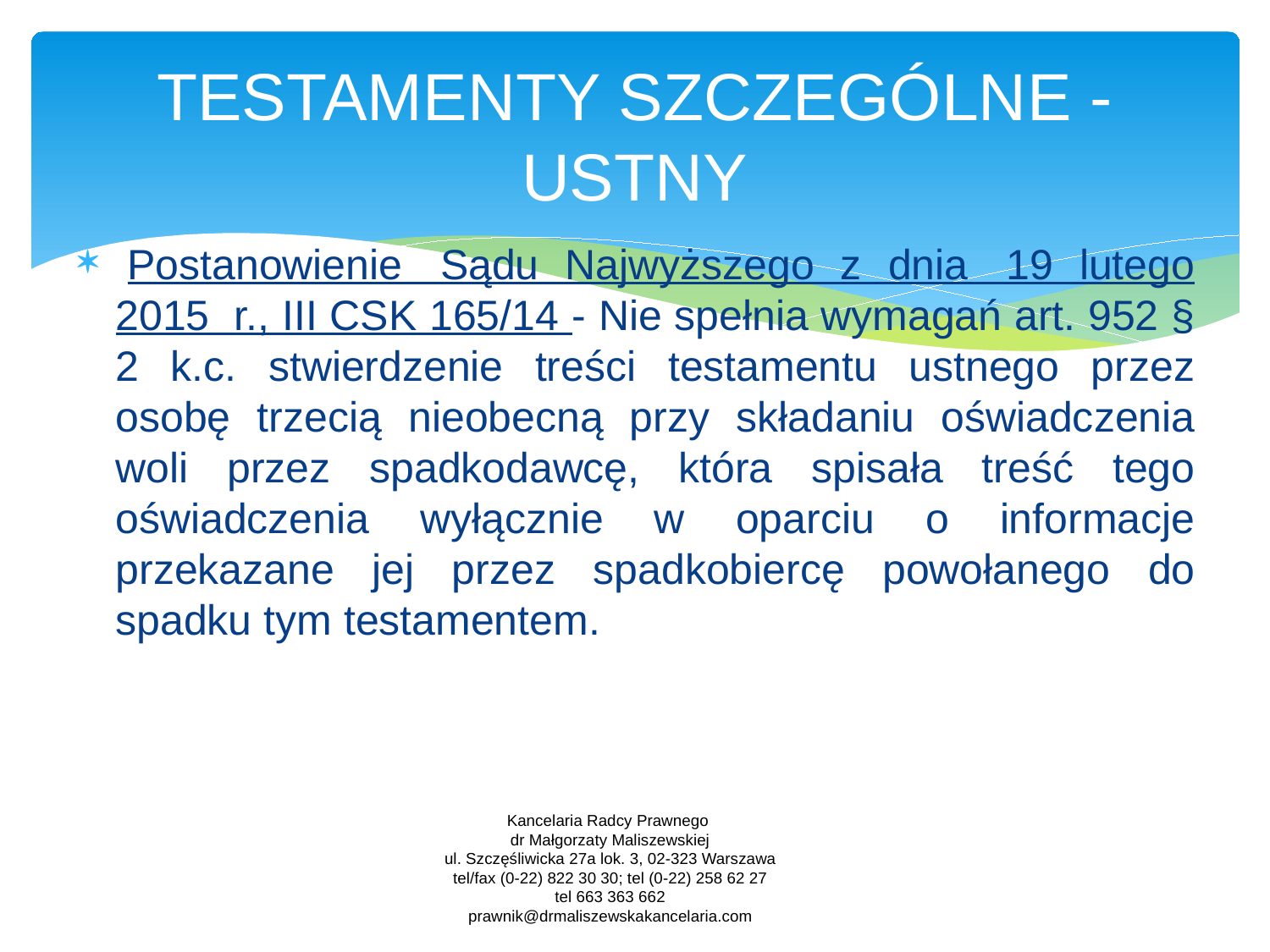

# TESTAMENTY SZCZEGÓLNE - USTNY

 Postanowienie  Sądu Najwyższego z dnia  19 lutego 2015  r., III CSK 165/14 - Nie spełnia wymagań art. 952 § 2 k.c. stwierdzenie treści testamentu ustnego przez osobę trzecią nieobecną przy składaniu oświadczenia woli przez spadkodawcę, która spisała treść tego oświadczenia wyłącznie w oparciu o informacje przekazane jej przez spadkobiercę powołanego do spadku tym testamentem.

Kancelaria Radcy Prawnego
dr Małgorzaty Maliszewskiej
ul. Szczęśliwicka 27a lok. 3, 02-323 Warszawa
tel/fax (0-22) 822 30 30; tel (0-22) 258 62 27
tel 663 363 662
prawnik@drmaliszewskakancelaria.com